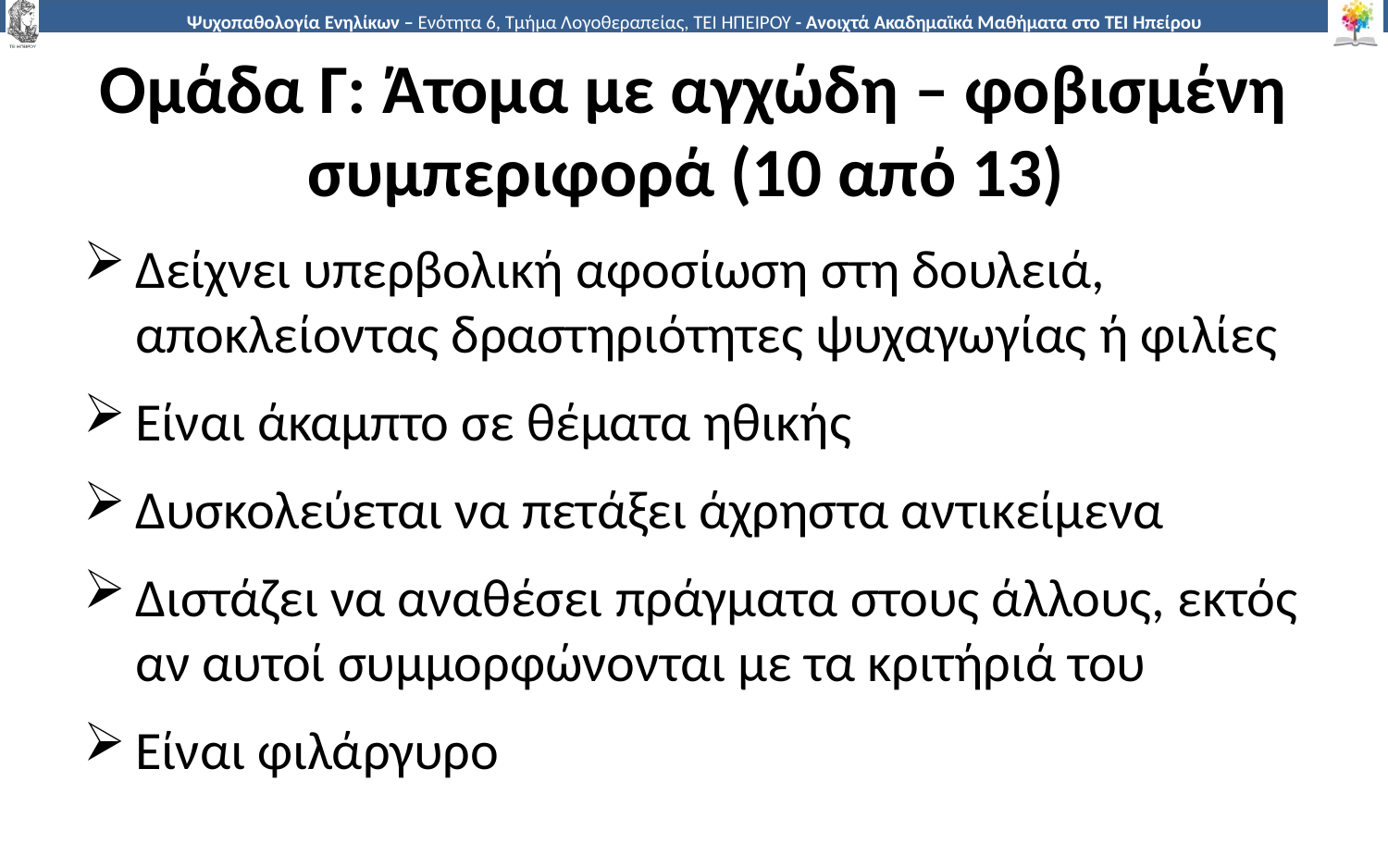

# Ομάδα Γ: Άτομα με αγχώδη – φοβισμένη συμπεριφορά (10 από 13)
Δείχνει υπερβολική αφοσίωση στη δουλειά, αποκλείοντας δραστηριότητες ψυχαγωγίας ή φιλίες
Είναι άκαμπτο σε θέματα ηθικής
Δυσκολεύεται να πετάξει άχρηστα αντικείμενα
Διστάζει να αναθέσει πράγματα στους άλλους, εκτός αν αυτοί συμμορφώνονται με τα κριτήριά του
Είναι φιλάργυρο